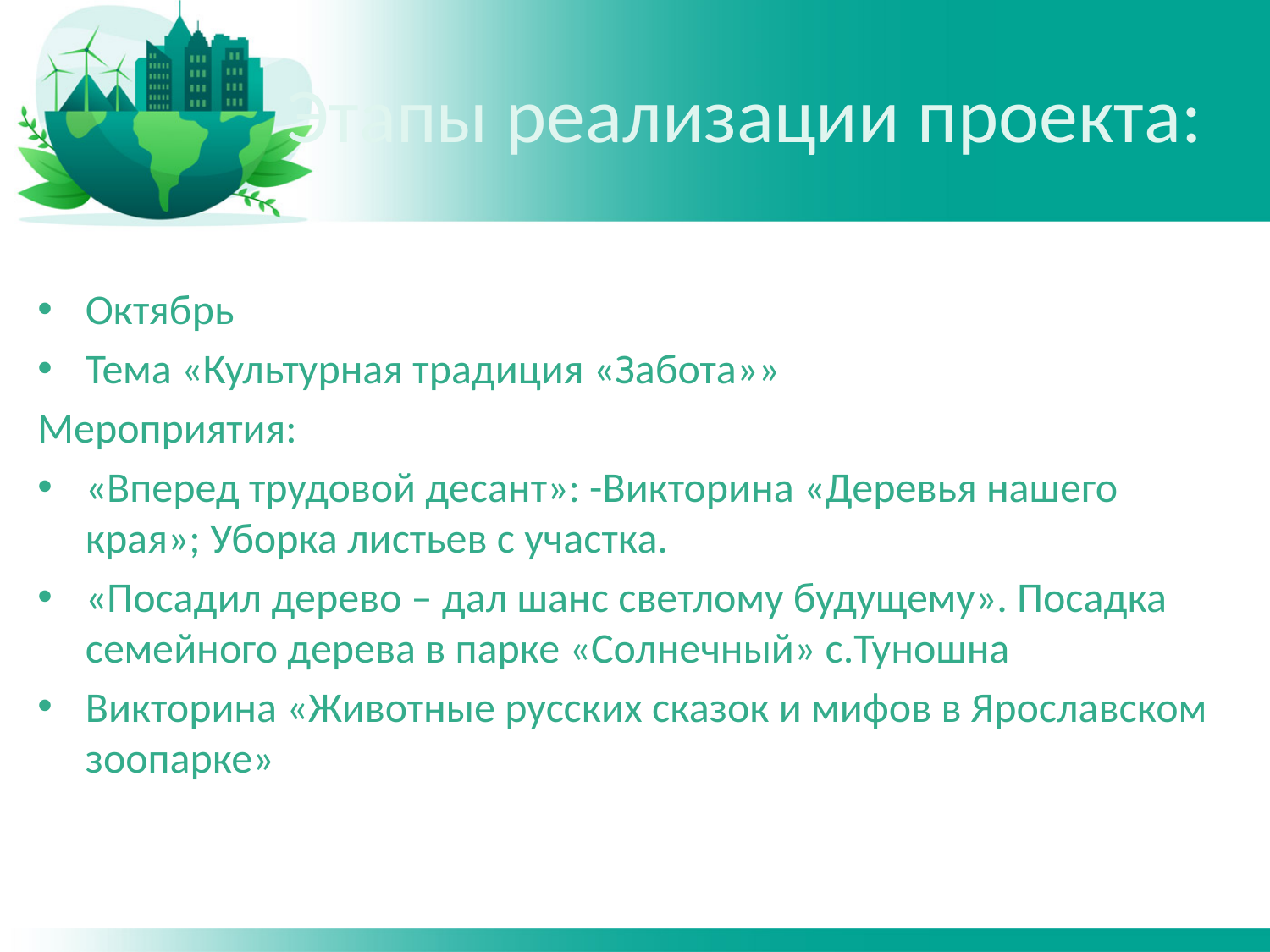

# Этапы реализации проекта:
Октябрь
Тема «Культурная традиция «Забота»»
Мероприятия:
«Вперед трудовой десант»: -Викторина «Деревья нашего края»; Уборка листьев с участка.
«Посадил дерево – дал шанс светлому будущему». Посадка семейного дерева в парке «Солнечный» с.Туношна
Викторина «Животные русских сказок и мифов в Ярославском зоопарке»